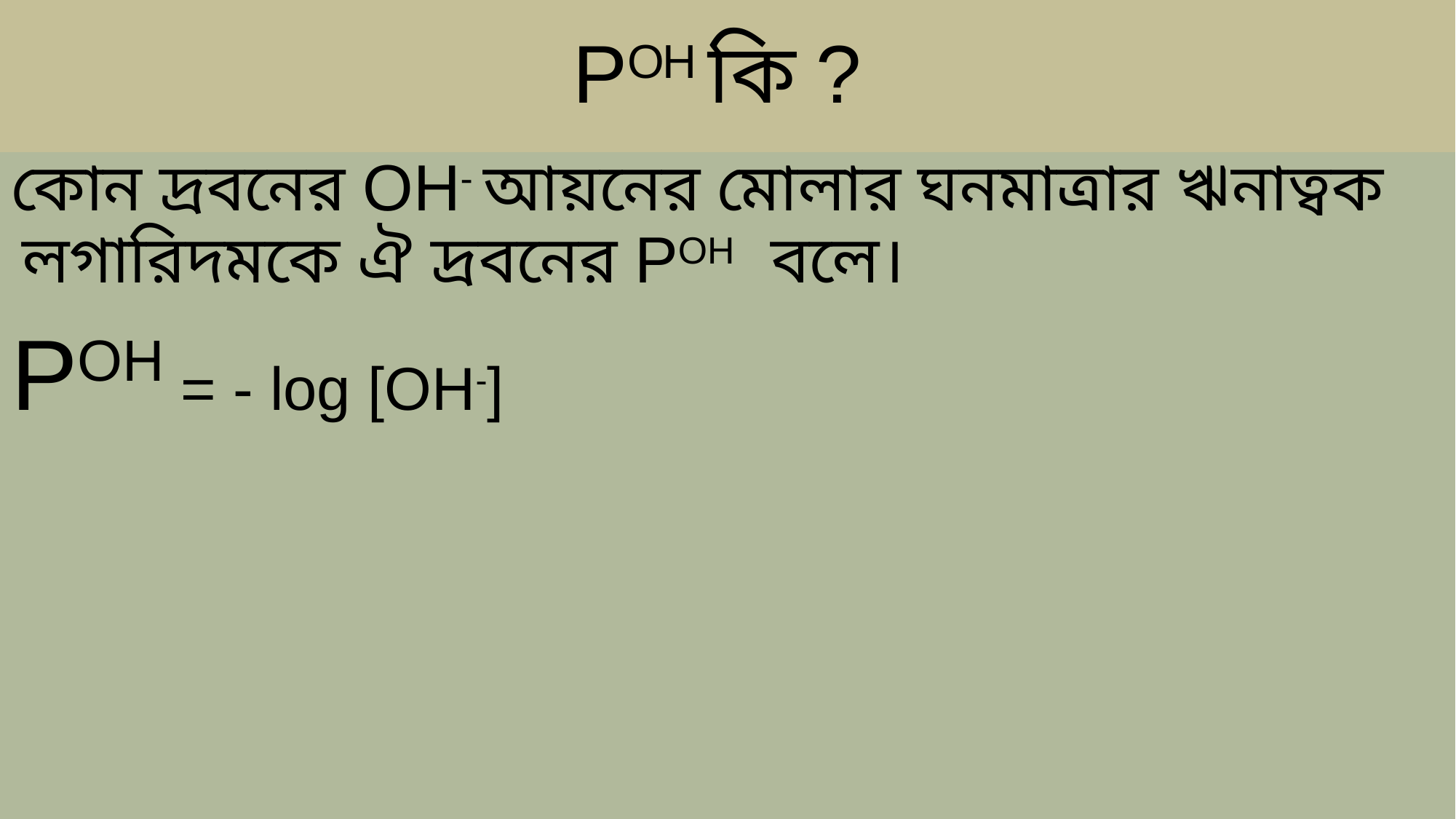

# POH কি ?
কোন দ্রবনের OH- আয়নের মোলার ঘনমাত্রার ঋনাত্বক লগারিদমকে ঐ দ্রবনের POH  বলে।
POH = - log [OH-]